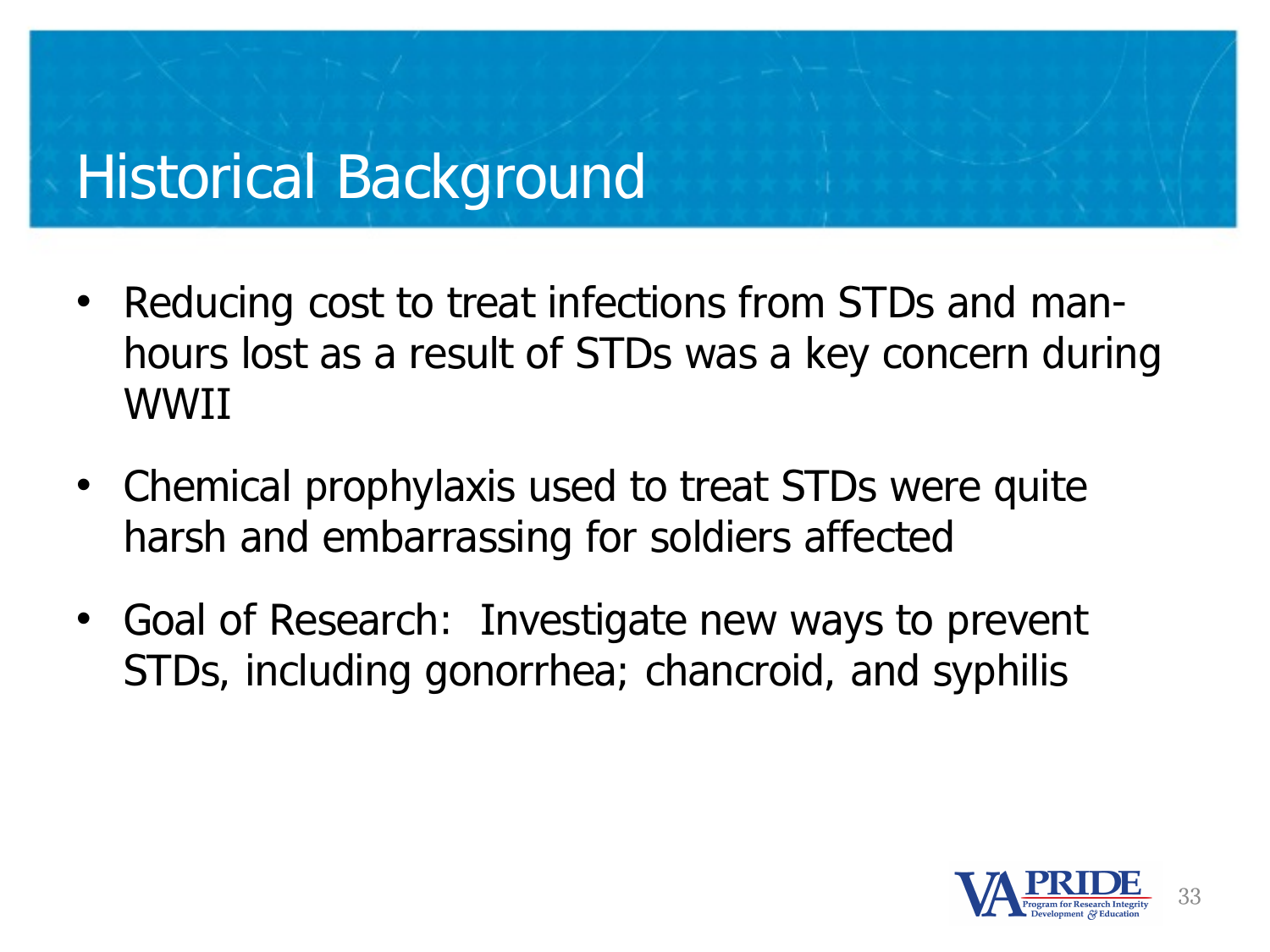

# Historical Background
Reducing cost to treat infections from STDs and man-hours lost as a result of STDs was a key concern during WWII
Chemical prophylaxis used to treat STDs were quite harsh and embarrassing for soldiers affected
Goal of Research:  Investigate new ways to prevent STDs, including gonorrhea; chancroid, and syphilis